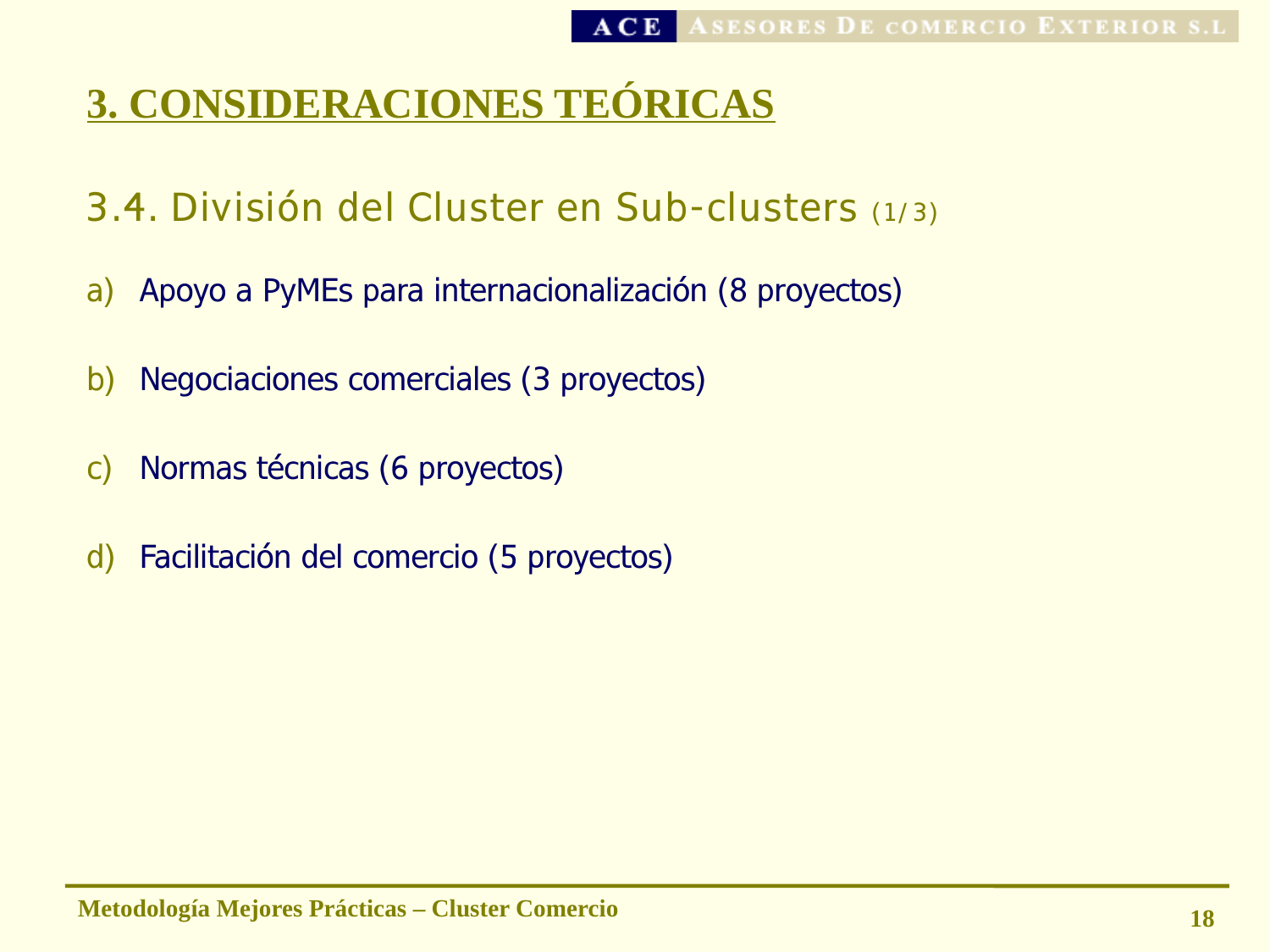

# 3. CONSIDERACIONES TEÓRICAS
3.4. División del Cluster en Sub-clusters (1/3)

Apoyo a PyMEs para internacionalización (8 proyectos)

Negociaciones comerciales (3 proyectos)

Normas técnicas (6 proyectos)

Facilitación del comercio (5 proyectos)

Metodología Mejores Prácticas – Cluster Comercio
18